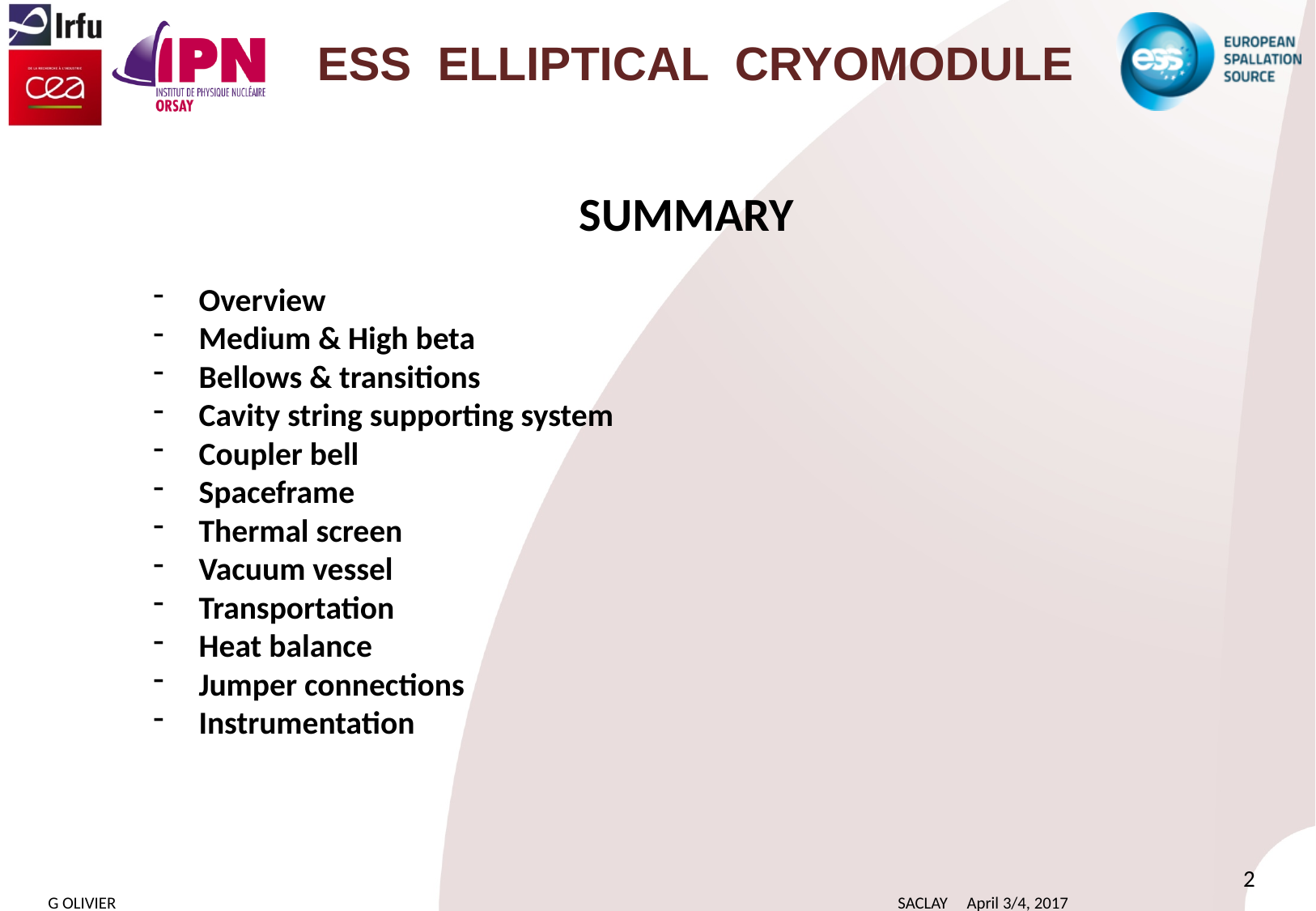

# ESS  elliptical  cryomodule
SUMMARY

Overview
Medium & High beta
Bellows & transitions
Cavity string supporting system
Coupler bell
Spaceframe
Thermal screen
Vacuum vessel
Transportation
Heat balance
Jumper connections
Instrumentation